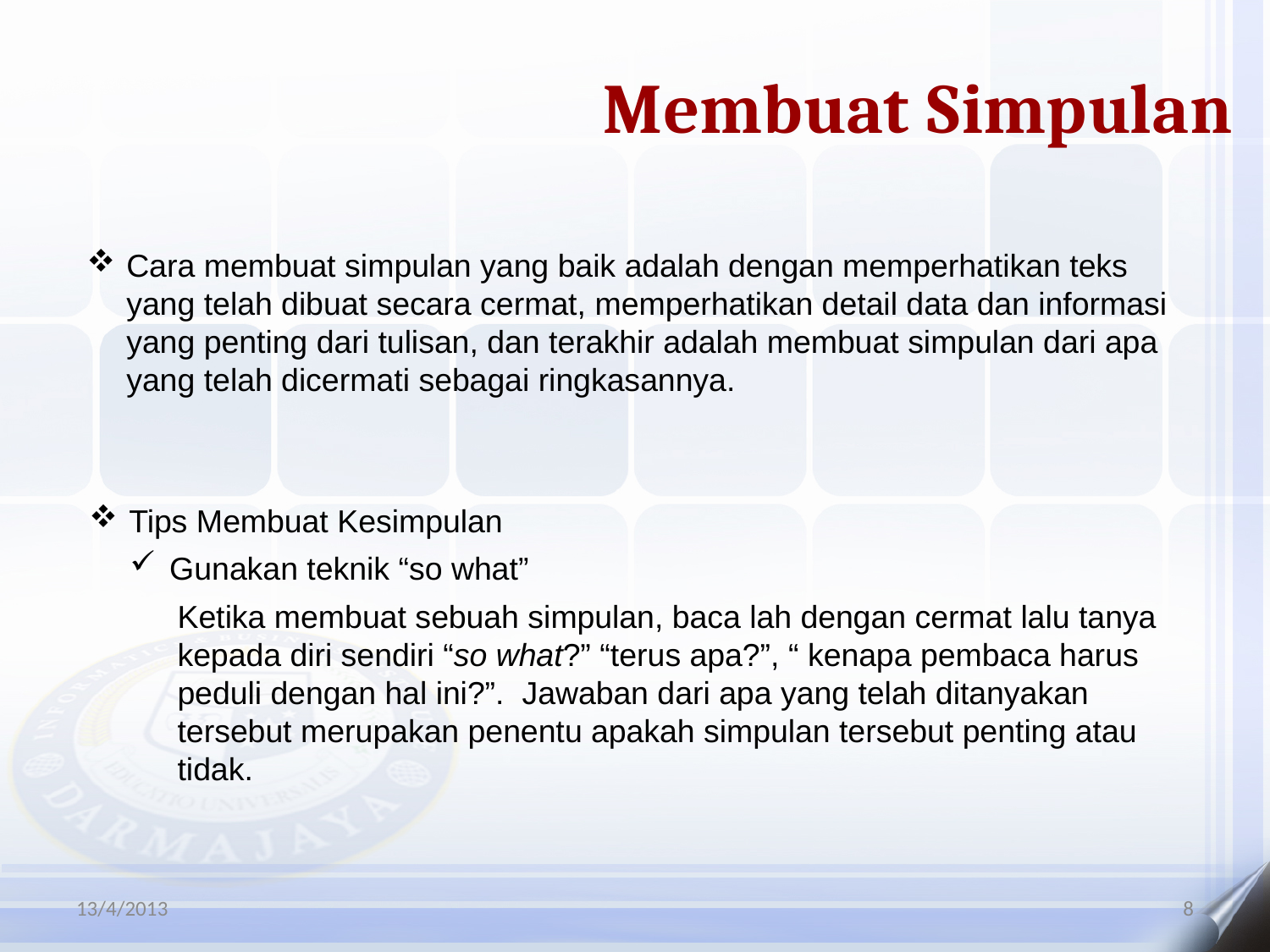

Membuat Simpulan
Cara membuat simpulan yang baik adalah dengan memperhatikan teks yang telah dibuat secara cermat, memperhatikan detail data dan informasi yang penting dari tulisan, dan terakhir adalah membuat simpulan dari apa yang telah dicermati sebagai ringkasannya.
Tips Membuat Kesimpulan
Gunakan teknik “so what”
Ketika membuat sebuah simpulan, baca lah dengan cermat lalu tanya kepada diri sendiri “so what?” “terus apa?”, “ kenapa pembaca harus peduli dengan hal ini?”.  Jawaban dari apa yang telah ditanyakan tersebut merupakan penentu apakah simpulan tersebut penting atau tidak.
13/4/2013
8